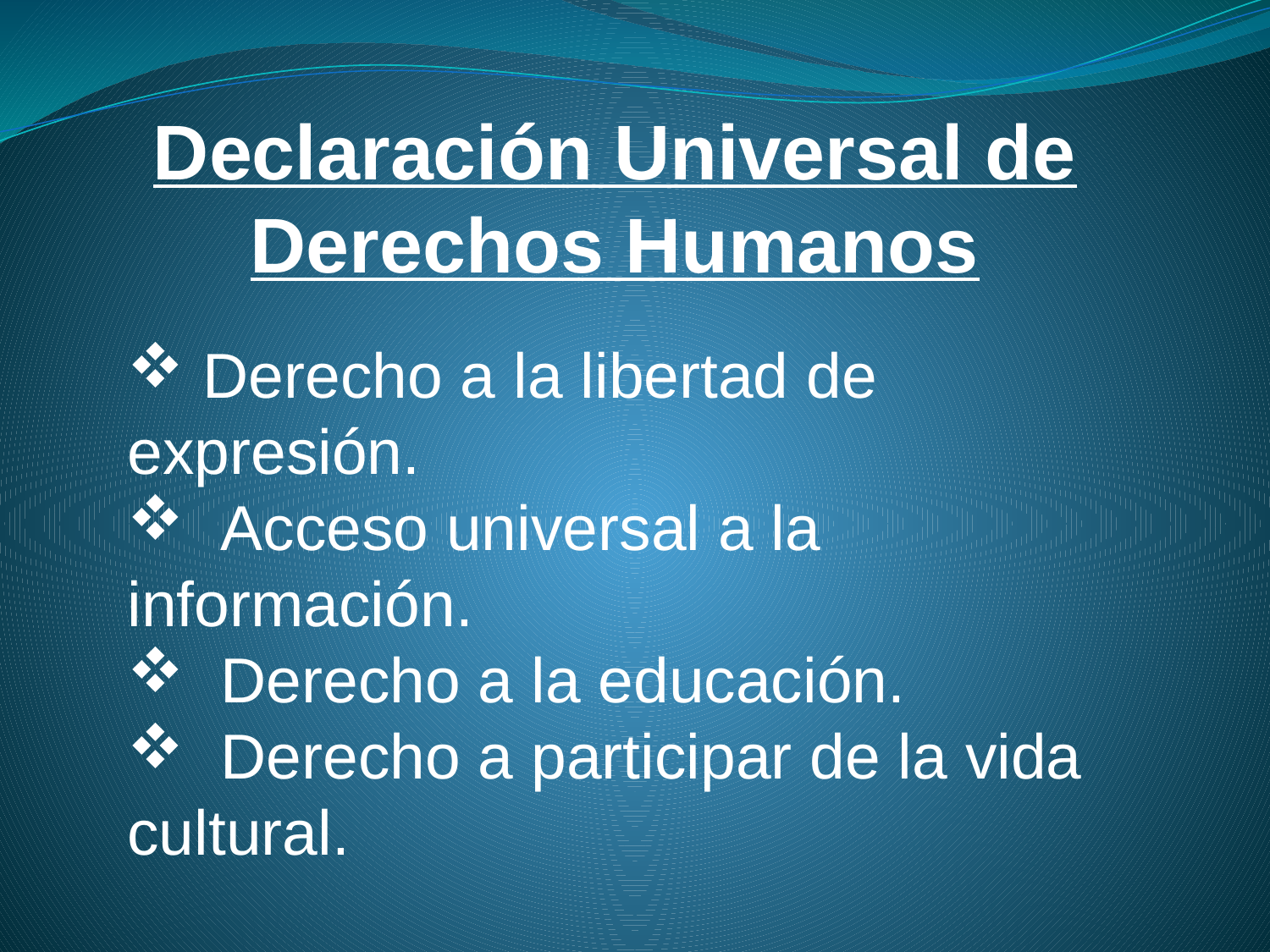

Declaración Universal de Derechos Humanos

 Derecho a la libertad de expresión.
  Acceso universal a la información.
  Derecho a la educación.
  Derecho a participar de la vida cultural.